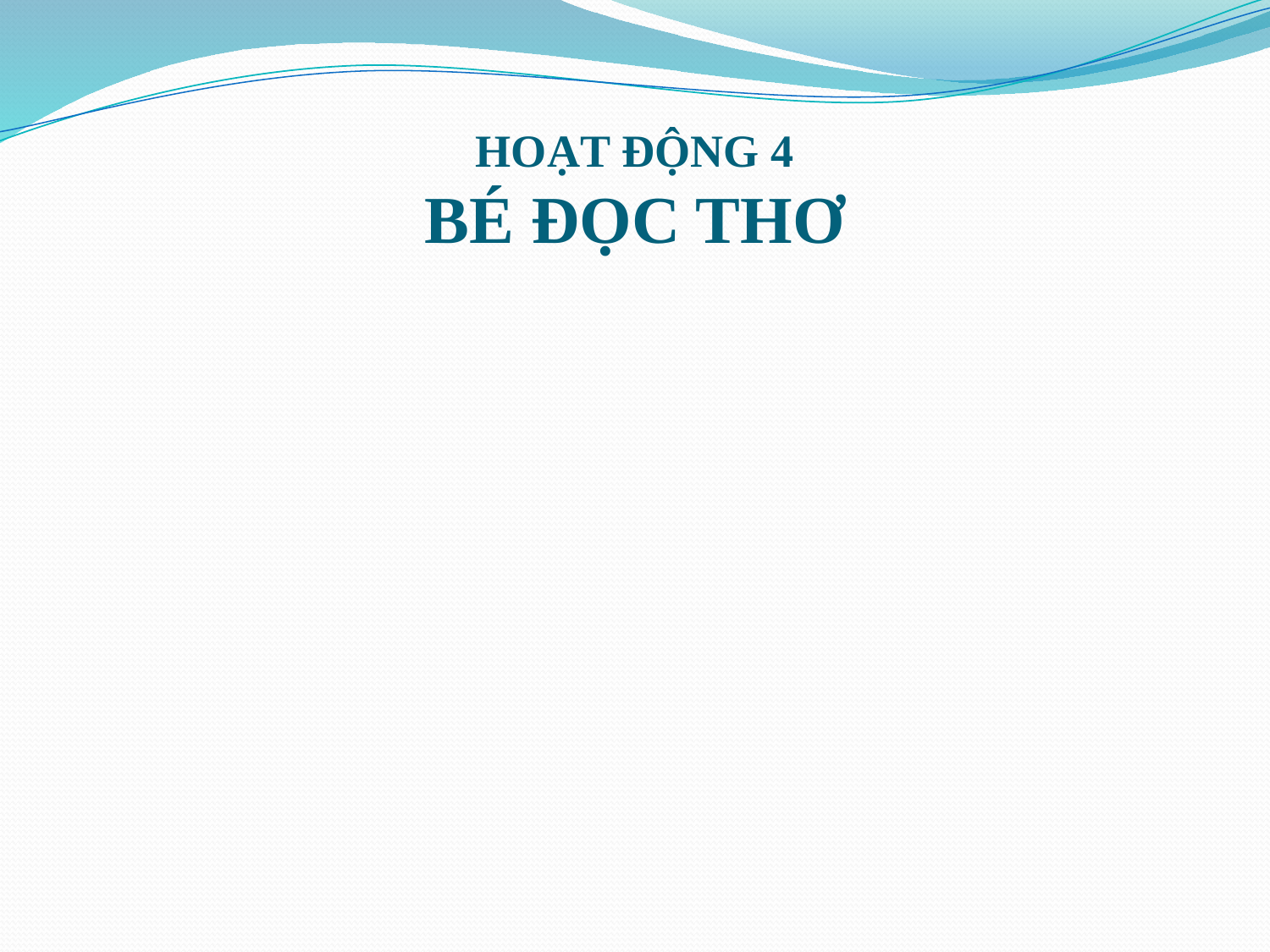

# HOẠT ĐỘNG 4 BÉ ĐỌC THƠ